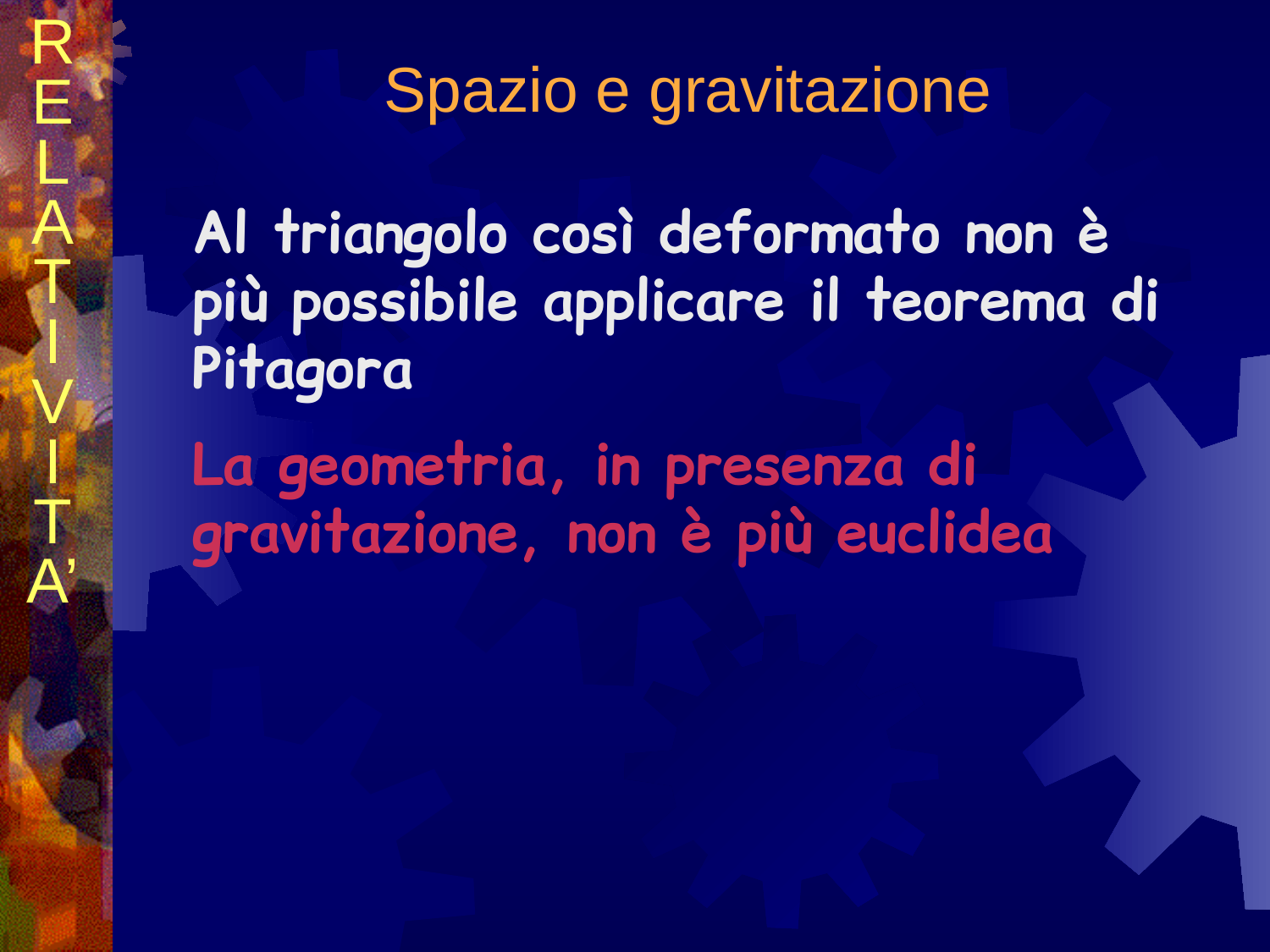

R
E
L
A
T
I
V
I
T
A’
Spazio e gravitazione
Al triangolo così deformato non è più possibile applicare il teorema di Pitagora
La geometria, in presenza di gravitazione, non è più euclidea